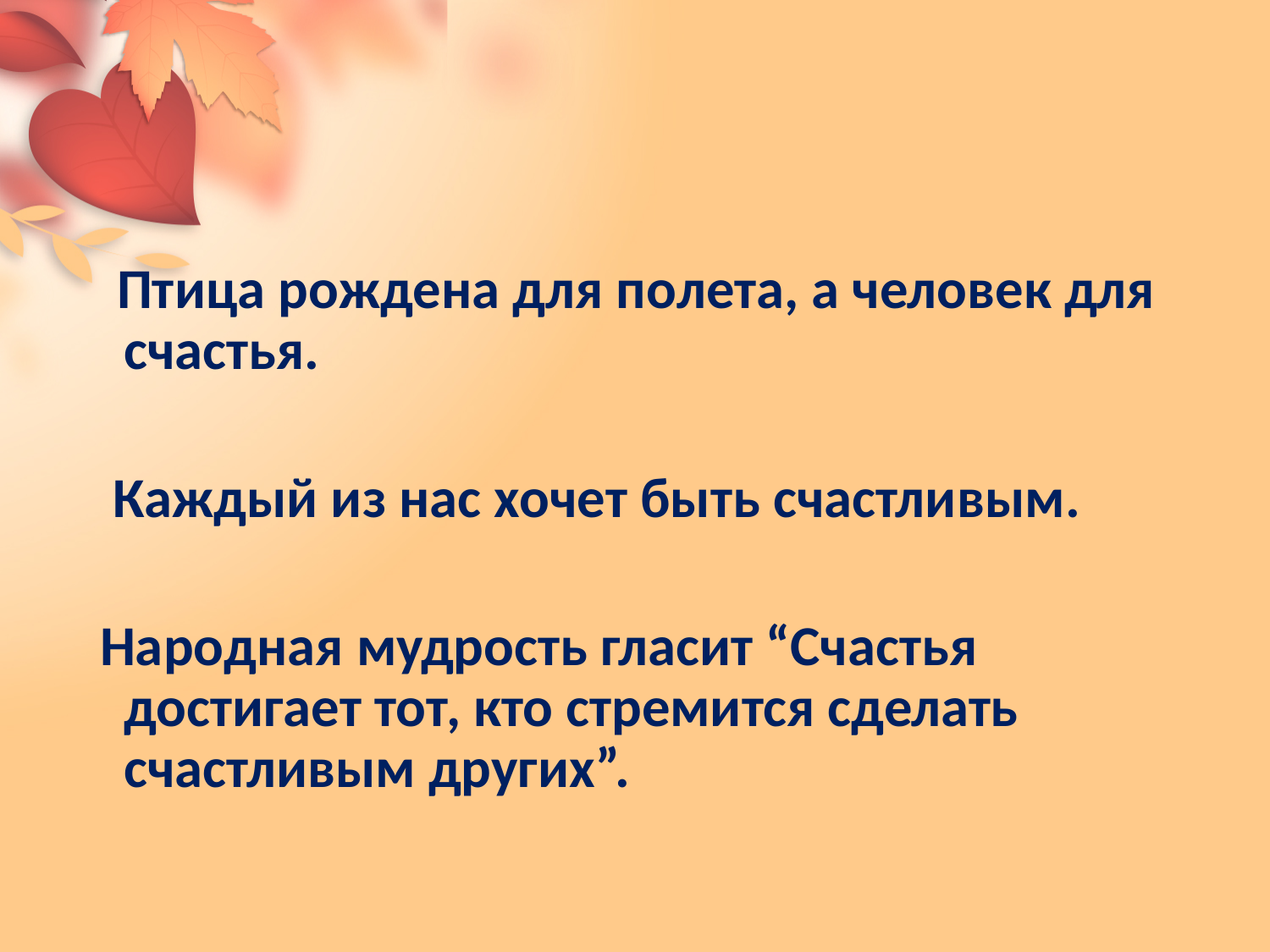

#
  Птица рождена для полета, а человек для счастья.

 Каждый из нас хочет быть счастливым.

Народная мудрость гласит “Счастья достигает тот, кто стремится сделать счастливым других”.